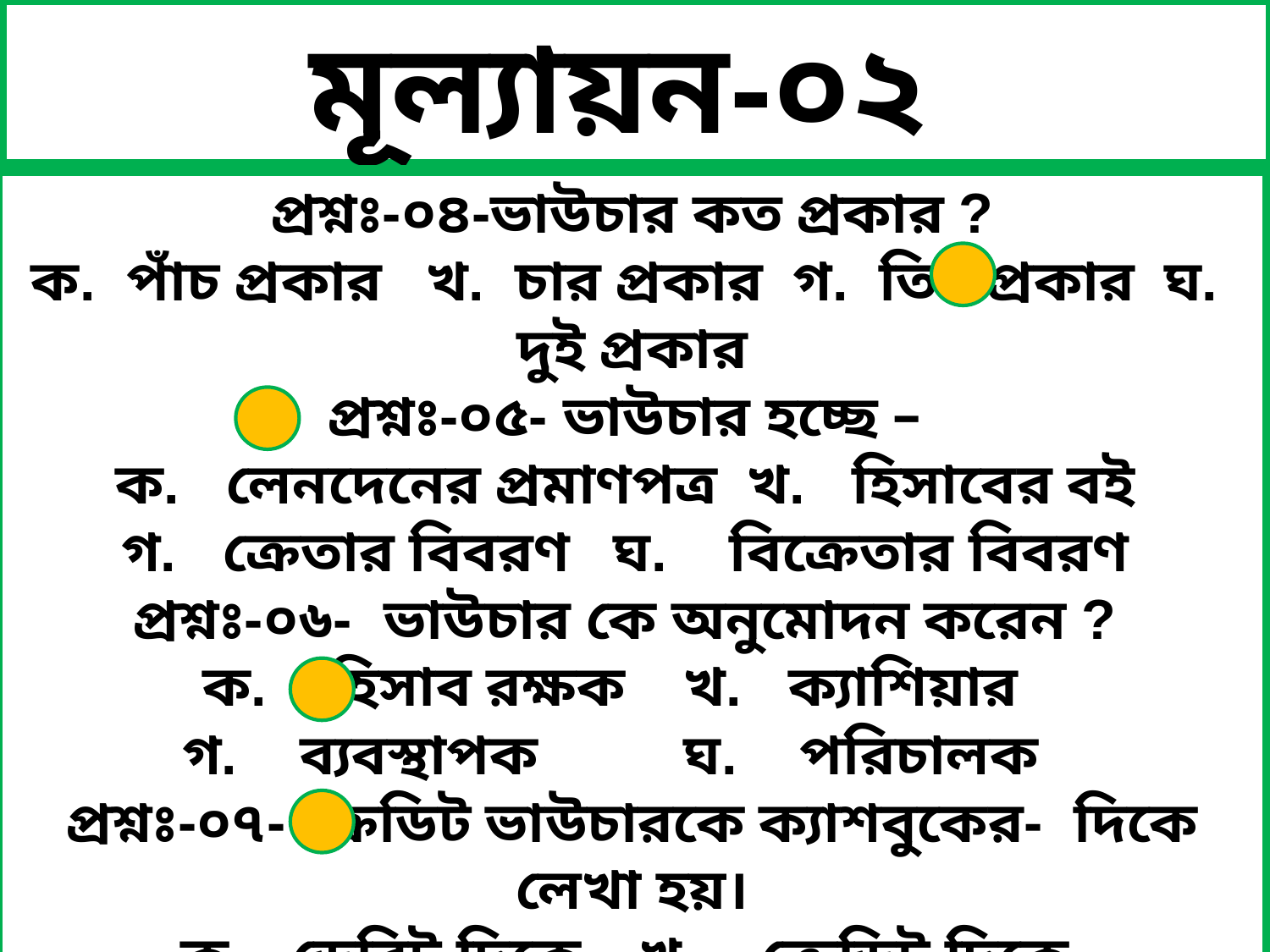

মূল্যায়ন-০২
প্রশ্নঃ-০৪-ভাউচার কত প্রকার ?
ক.  পাঁচ প্রকার   খ.  চার প্রকার  গ.  তিন প্রকার  ঘ.  দুই প্রকার
প্রশ্নঃ-০৫- ভাউচার হচ্ছে –
ক.   লেনদেনের প্রমাণপত্র  খ.   হিসাবের বই
গ.   ক্রেতার বিবরণ   ঘ.    বিক্রেতার বিবরণ
প্রশ্নঃ-০৬-  ভাউচার কে অনুমোদন করেন ?
ক.    হিসাব রক্ষক    খ.   ক্যাশিয়ার
গ.    ব্যবস্থাপক          ঘ.    পরিচালক
প্রশ্নঃ-০৭- ক্রেডিট ভাউচারকে ক্যাশবুকের-  দিকে লেখা হয়।
ক.   ডেবিট দিকে    খ.    ক্রেডিট দিকে
গ.    সম্পত্তির দিকে    ঘ.    দায়ের দিকে